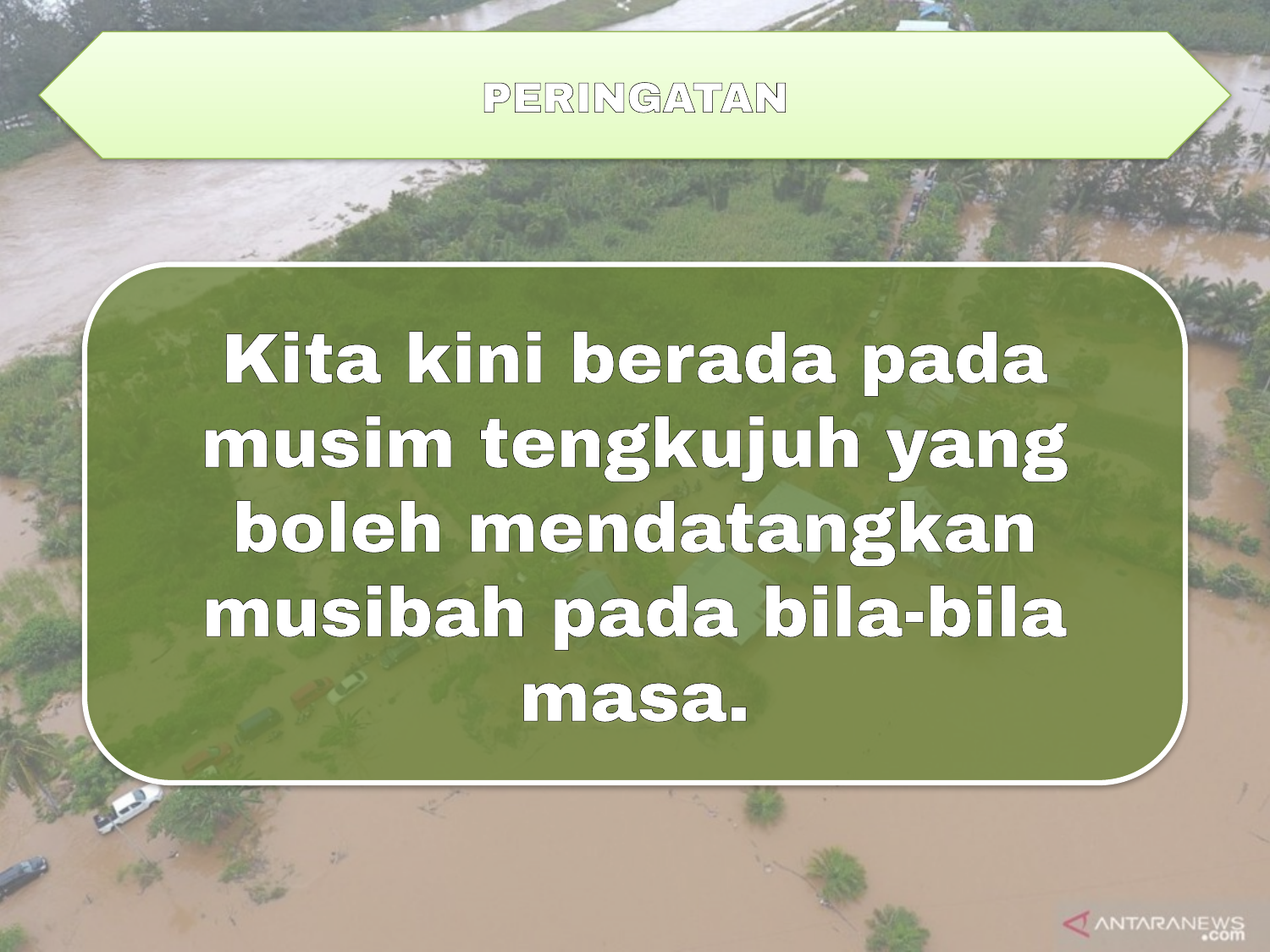

PERINGATAN
Kita kini berada pada musim tengkujuh yang boleh mendatangkan musibah pada bila-bila masa.